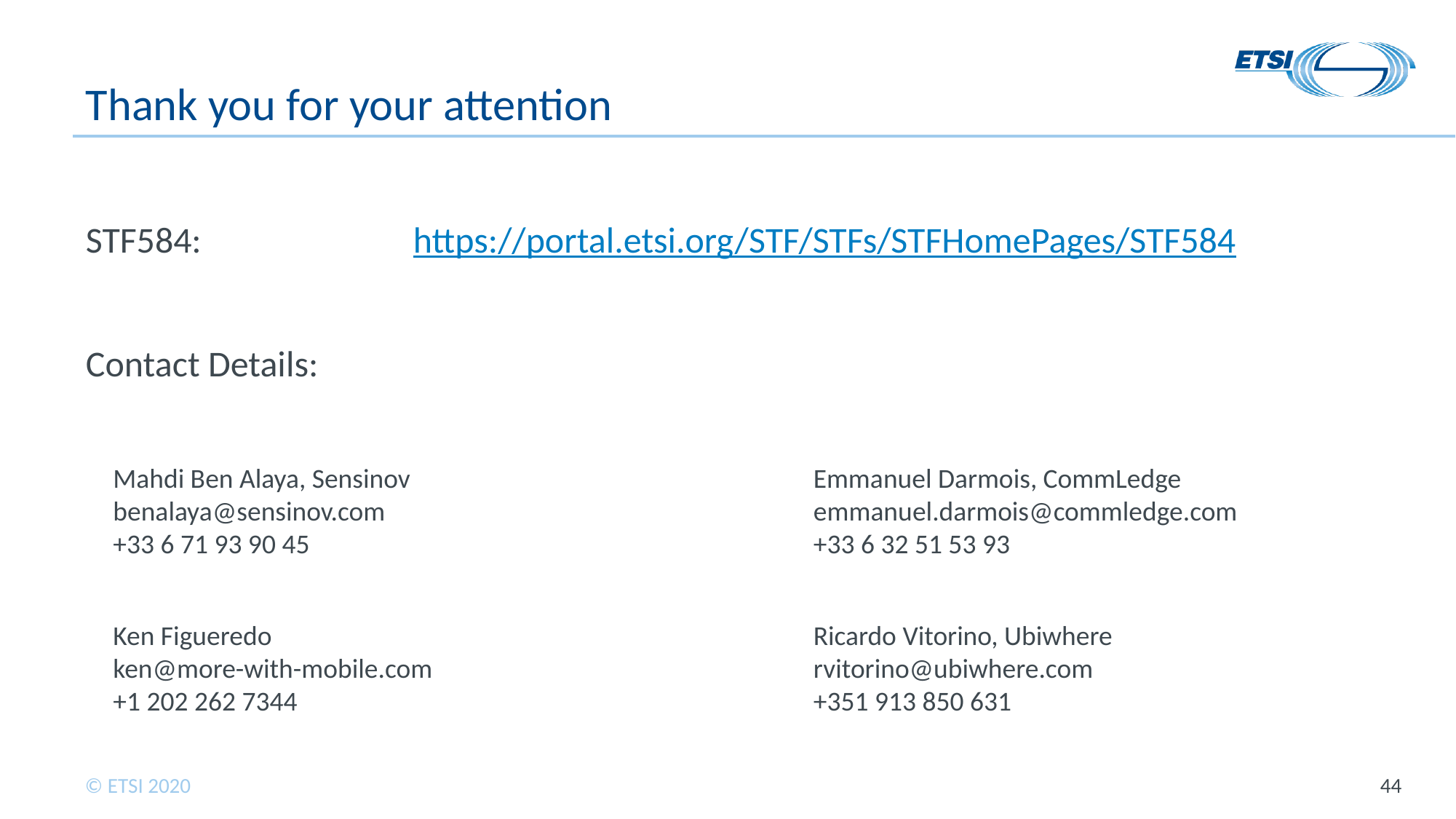

# Thank you for your attention
STF584: 		https://portal.etsi.org/STF/STFs/STFHomePages/STF584

Contact Details:
Mahdi Ben Alaya, Sensinov
benalaya@sensinov.com
+33 6 71 93 90 45
Emmanuel Darmois, CommLedge
emmanuel.darmois@commledge.com
+33 6 32 51 53 93
Ken Figueredo
ken@more-with-mobile.com
+1 202 262 7344
Ricardo Vitorino, Ubiwhere
rvitorino@ubiwhere.com
+351 913 850 631